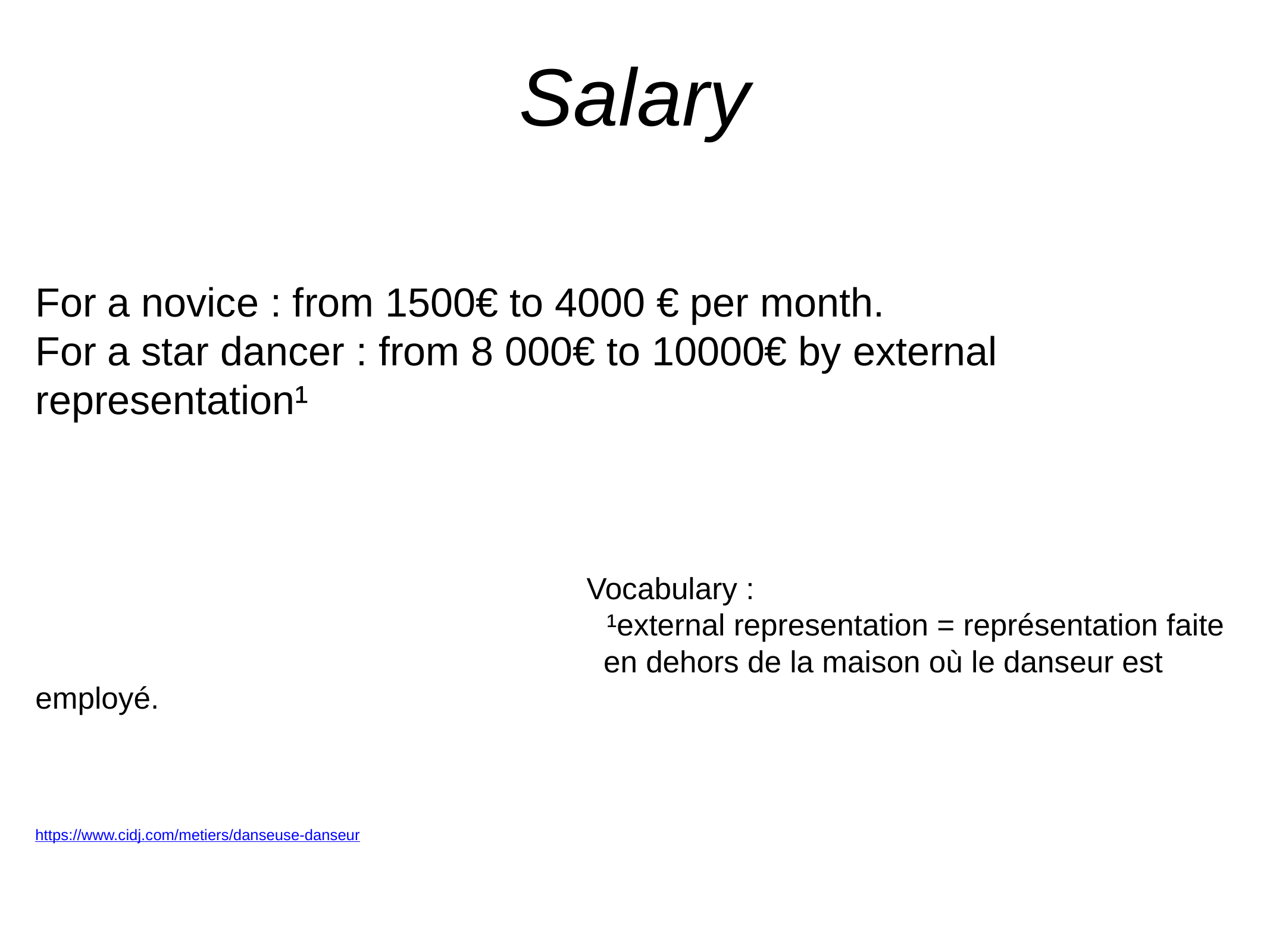

Salary

For a novice : from 1500€ to 4000 € per month.
For a star dancer : from 8 000€ to 10000€ by external representation¹

                                                                 Vocabulary :
                                                                                ¹external representation = représentation faite
                                                                   en dehors de la maison où le danseur est employé.

https://www.cidj.com/metiers/danseuse-danseur